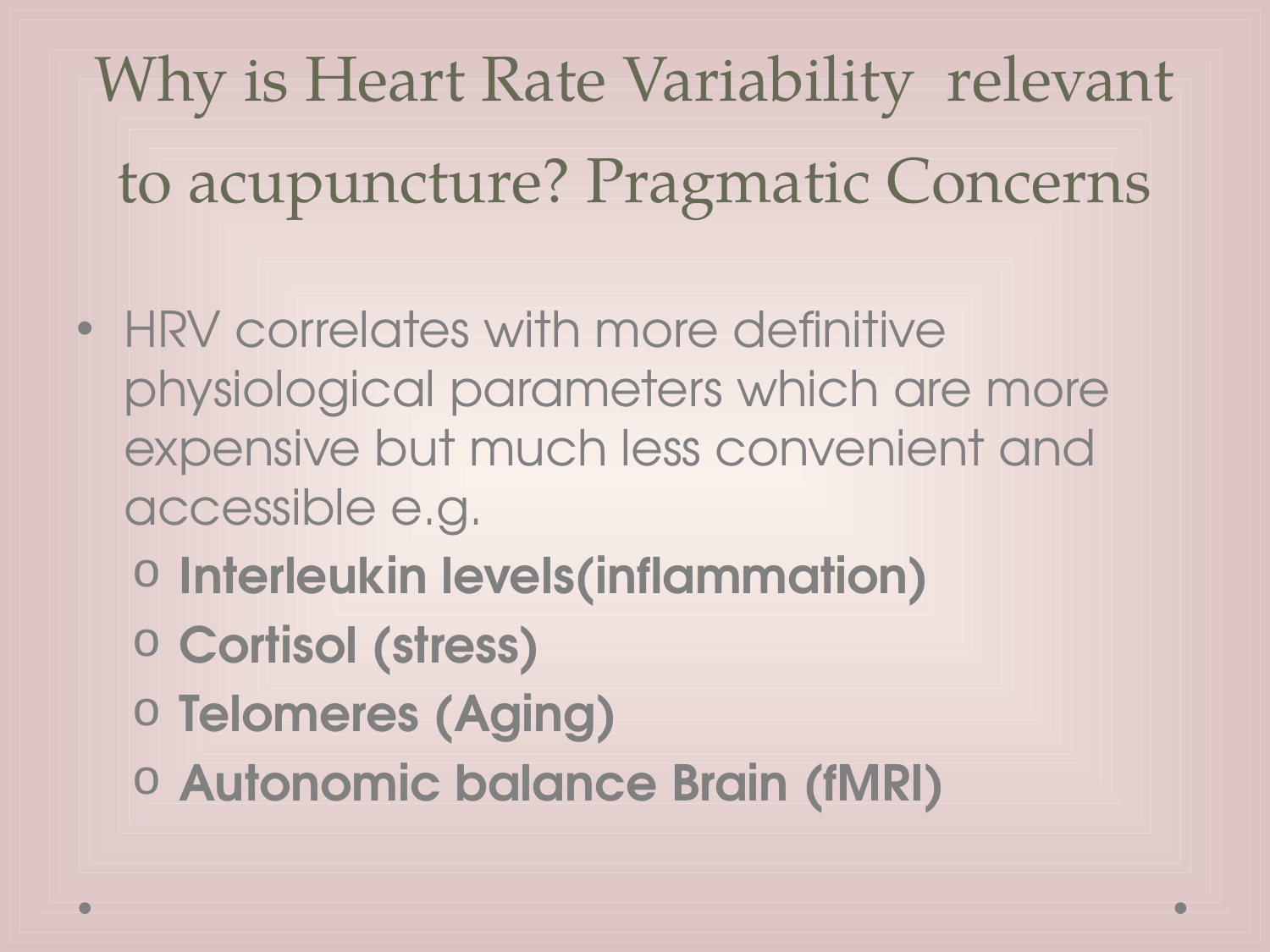

# Why is Heart Rate Variability  relevant to acupuncture? Pragmatic Concerns
HRV correlates with more definitive physiological parameters which are more expensive but much less convenient and accessible e.g.
Interleukin levels(inflammation)
Cortisol (stress)
Telomeres (Aging)
Autonomic balance Brain (fMRI)